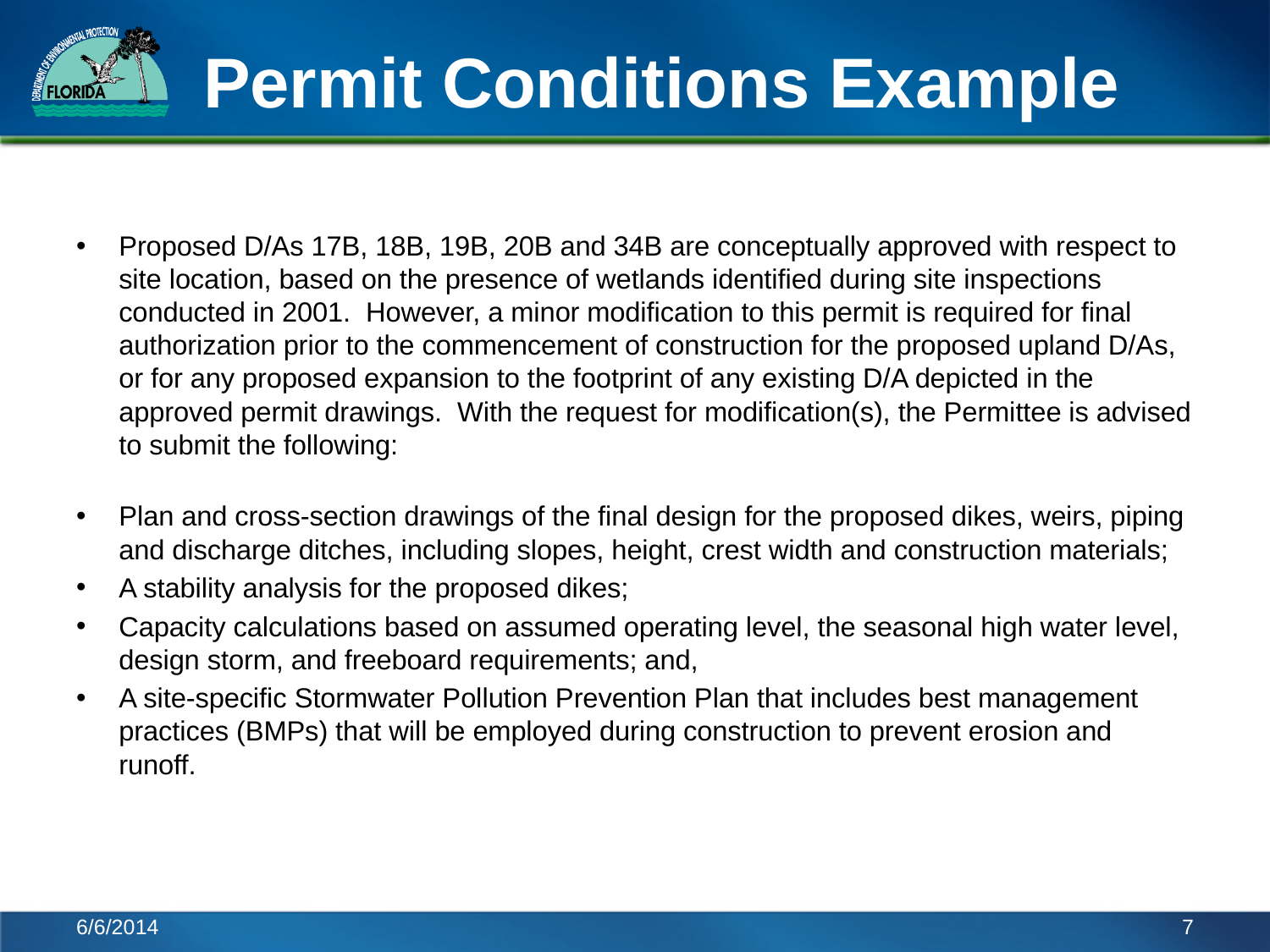

# Permit Conditions Example
Proposed D/As 17B, 18B, 19B, 20B and 34B are conceptually approved with respect to site location, based on the presence of wetlands identified during site inspections conducted in 2001.  However, a minor modification to this permit is required for final authorization prior to the commencement of construction for the proposed upland D/As, or for any proposed expansion to the footprint of any existing D/A depicted in the approved permit drawings.  With the request for modification(s), the Permittee is advised to submit the following:
Plan and cross-section drawings of the final design for the proposed dikes, weirs, piping and discharge ditches, including slopes, height, crest width and construction materials;
A stability analysis for the proposed dikes;
Capacity calculations based on assumed operating level, the seasonal high water level, design storm, and freeboard requirements; and,
A site-specific Stormwater Pollution Prevention Plan that includes best management practices (BMPs) that will be employed during construction to prevent erosion and runoff.
6/6/2014
7